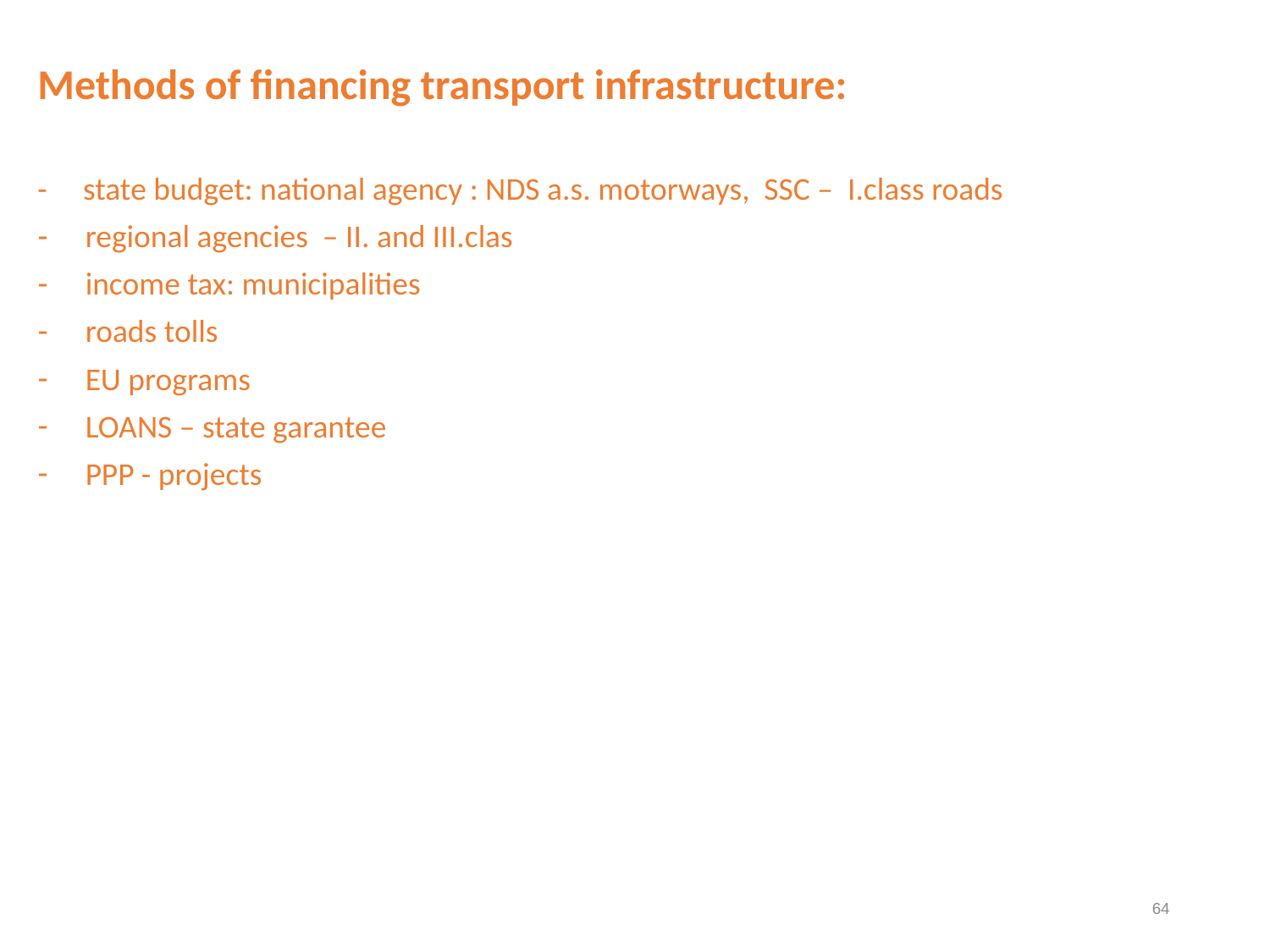

Methods of financing transport infrastructure:

-     state budget: national agency : NDS a.s. motorways,  SSC –  I.class roads
regional agencies  – II. and III.clas
income tax: municipalities
roads tolls
EU programs
LOANS – state garantee
PPP - projects
64